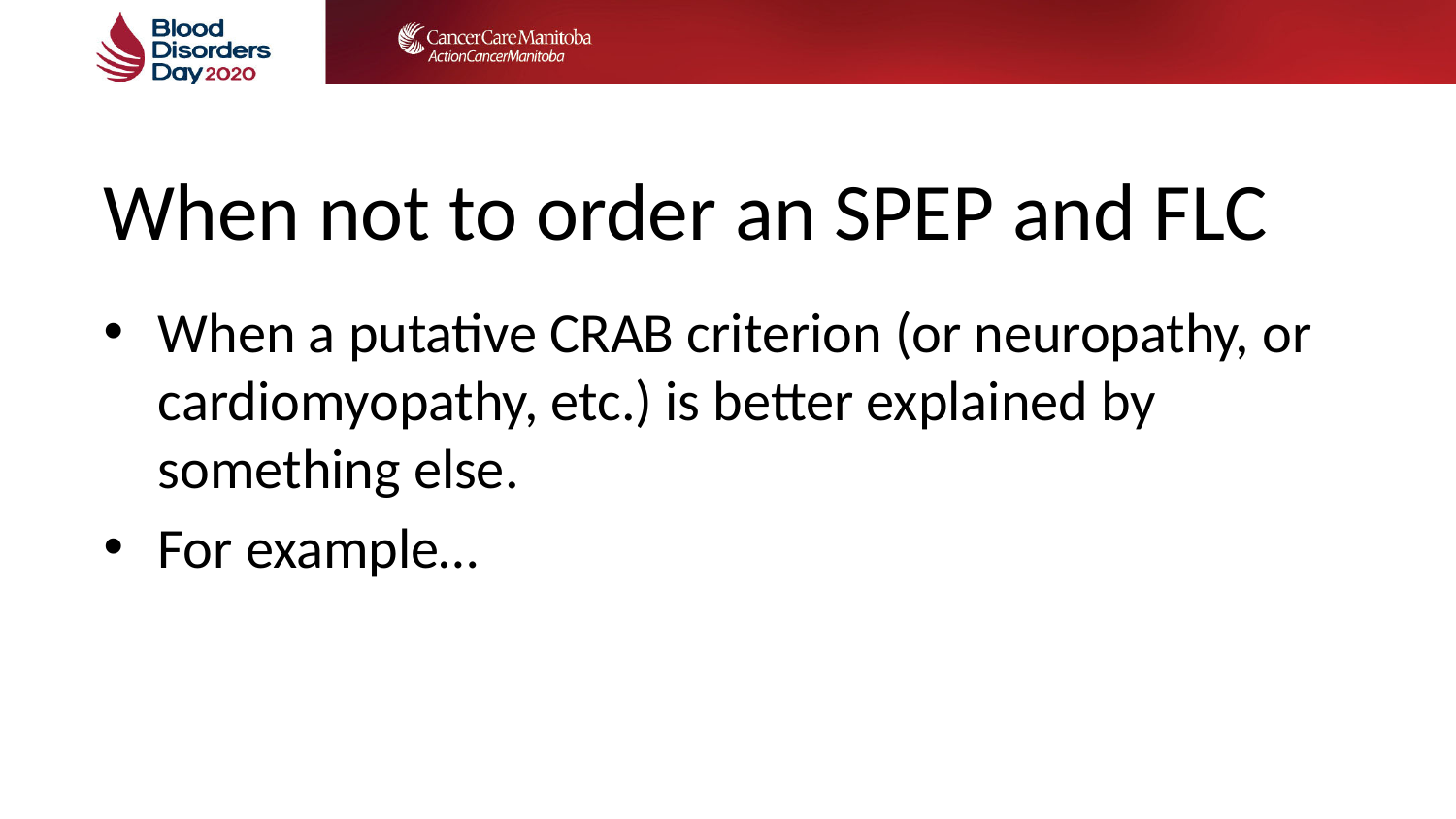

# When not to order an SPEP and FLC
When a putative CRAB criterion (or neuropathy, or cardiomyopathy, etc.) is better explained by something else.
For example…